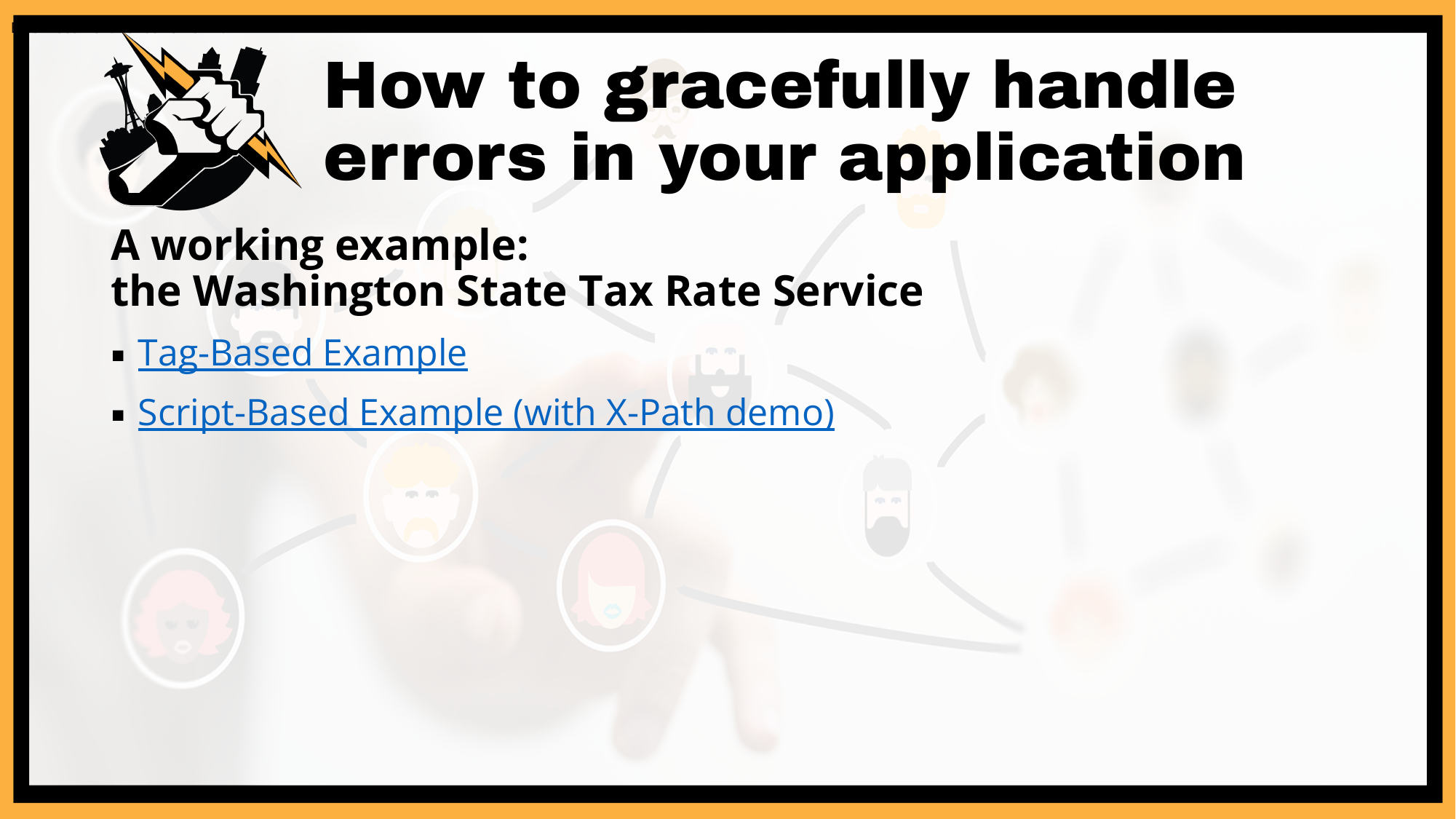

ErrorDocument 404 /error404.html
# How to gracefully handle errors in your application
A working example:
the Washington State Tax Rate Service
Tag-Based Example
Script-Based Example (with X-Path demo)